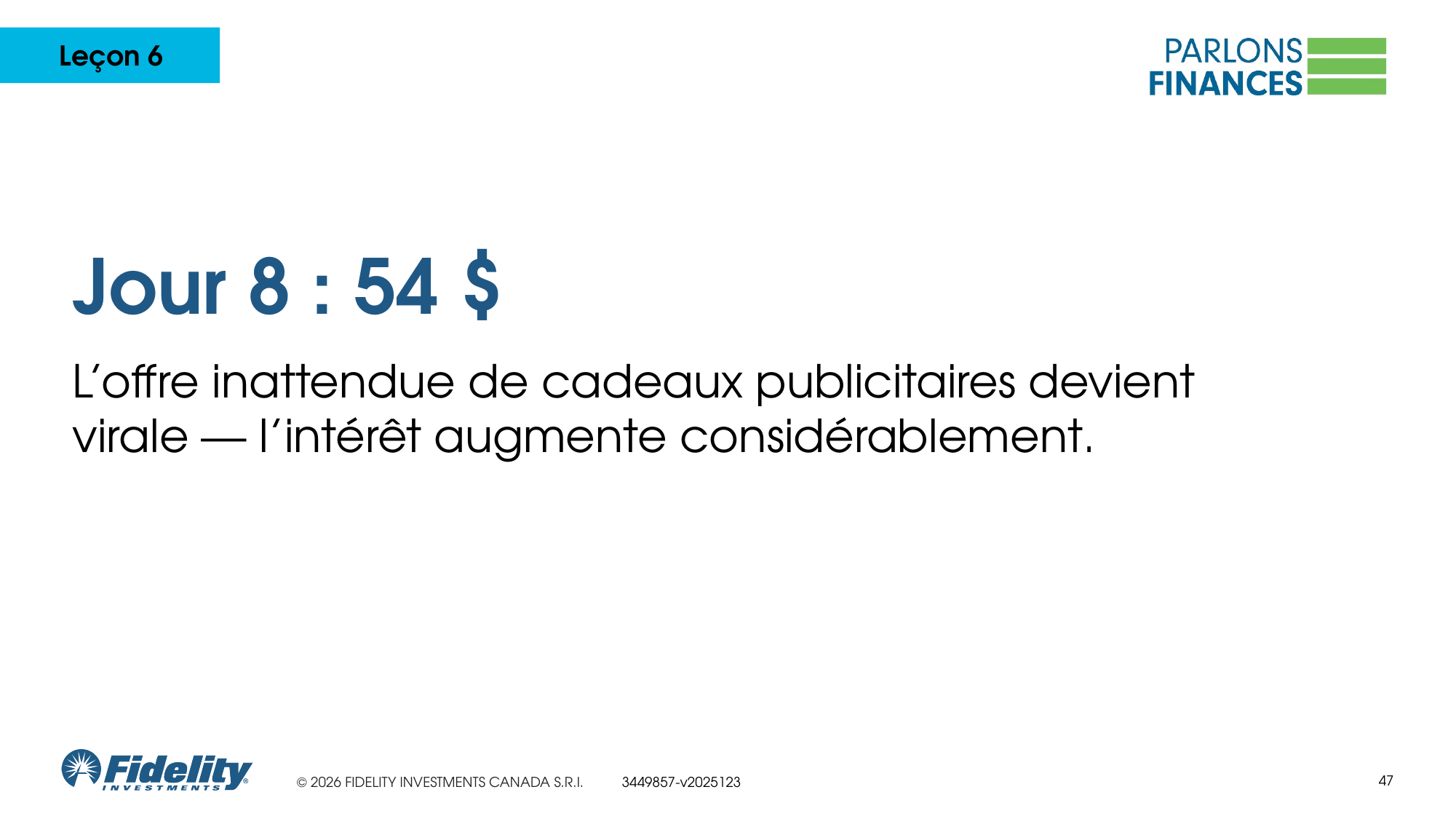

Jour 8 : 54 $
L’offre inattendue de cadeaux publicitaires devient virale — l’intérêt augmente considérablement.

47